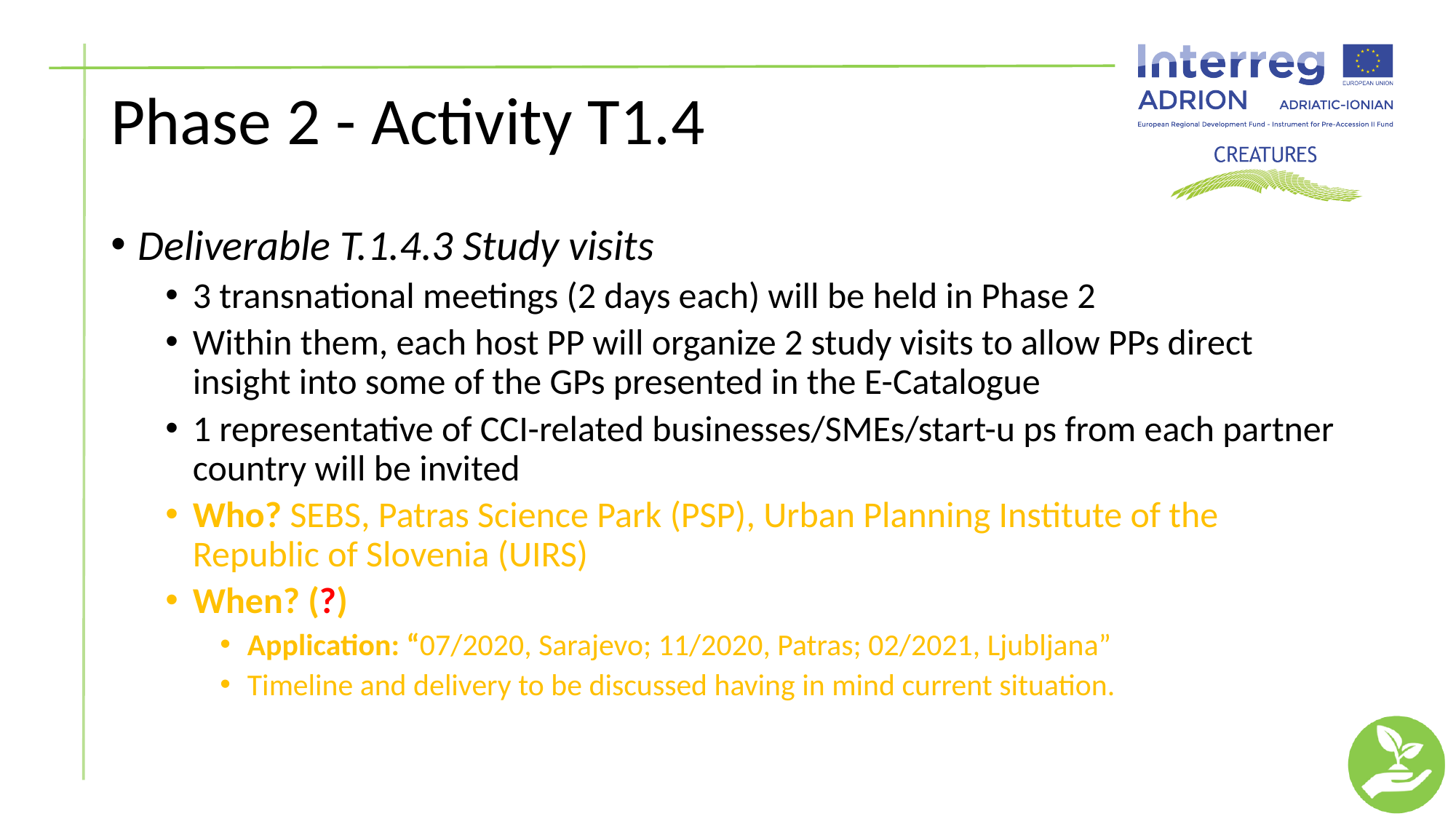

# Phase 2 - Activity T1.4
Deliverable T.1.4.3 Study visits
3 transnational meetings (2 days each) will be held in Phase 2
Within them, each host PP will organize 2 study visits to allow PPs direct insight into some of the GPs presented in the E-Catalogue
1 representative of CCI-related businesses/SMEs/start-u ps from each partner country will be invited
Who? SEBS, Patras Science Park (PSP), Urban Planning Institute of the Republic of Slovenia (UIRS)
When? (?)
Application: “07/2020, Sarajevo; 11/2020, Patras; 02/2021, Ljubljana”
Timeline and delivery to be discussed having in mind current situation.